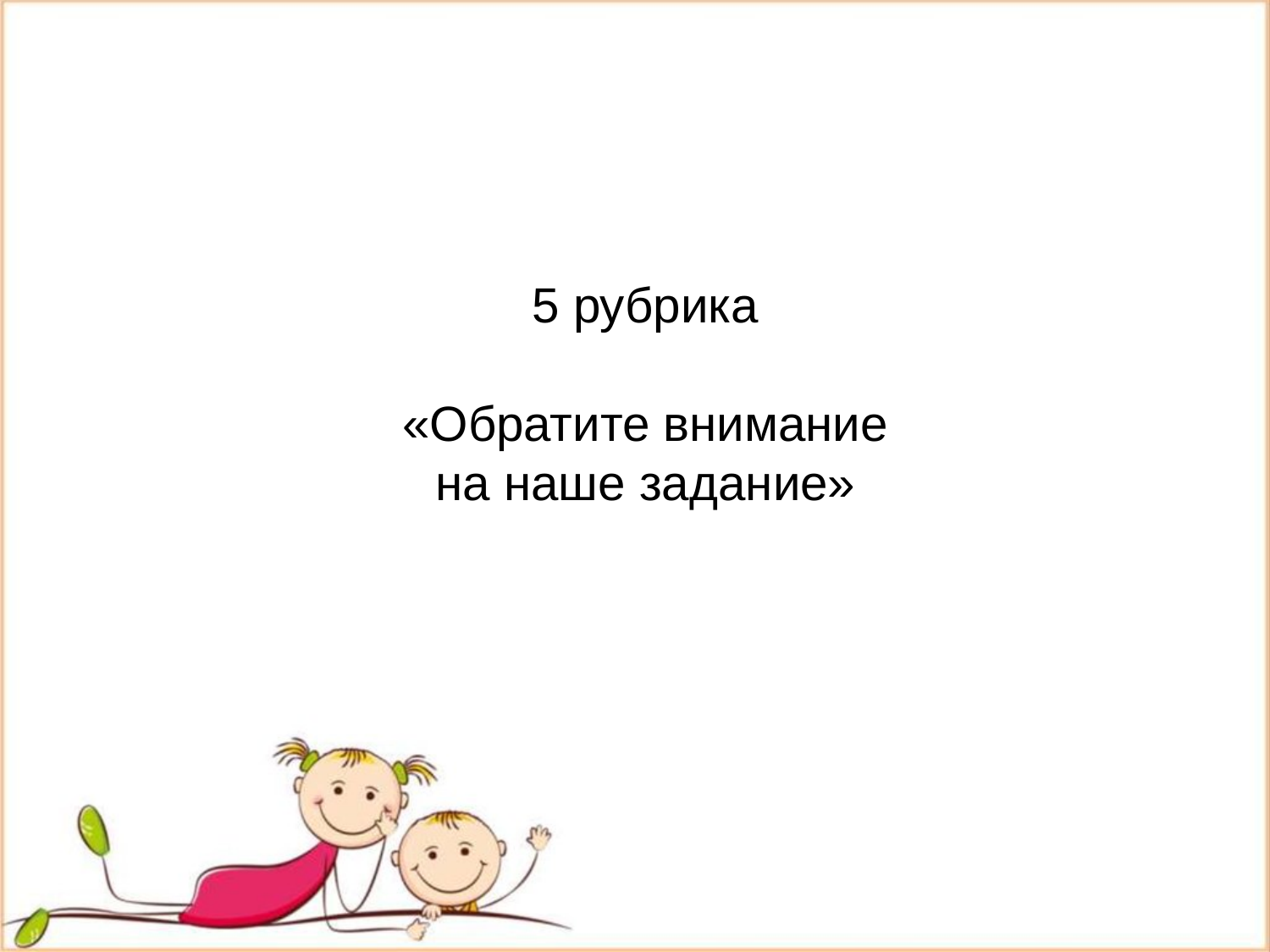

5 рубрика

«Обратите внимание
на наше задание»